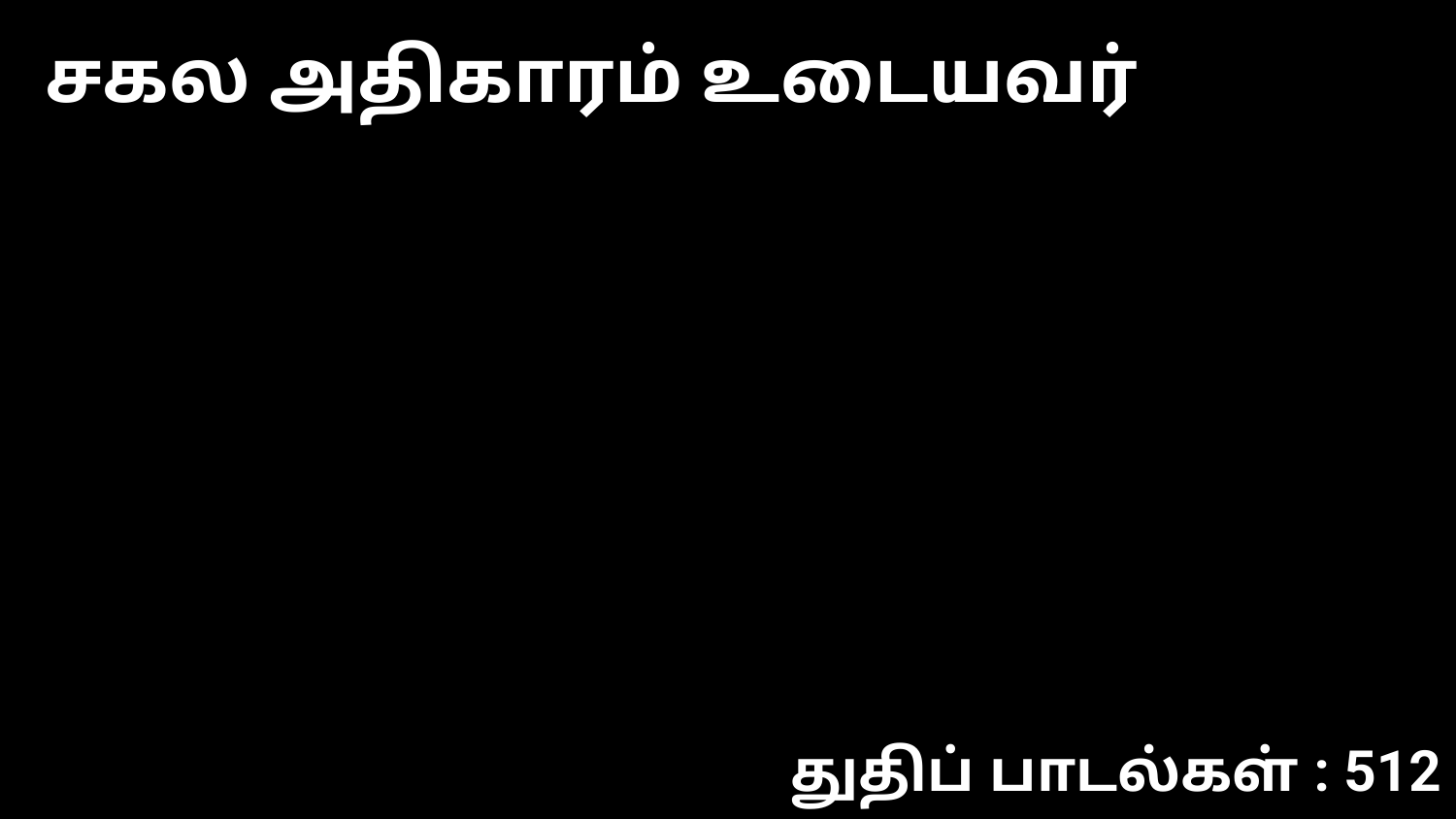

சகல அதிகாரம் உடையவர்
துதிப் பாடல்கள் : 512